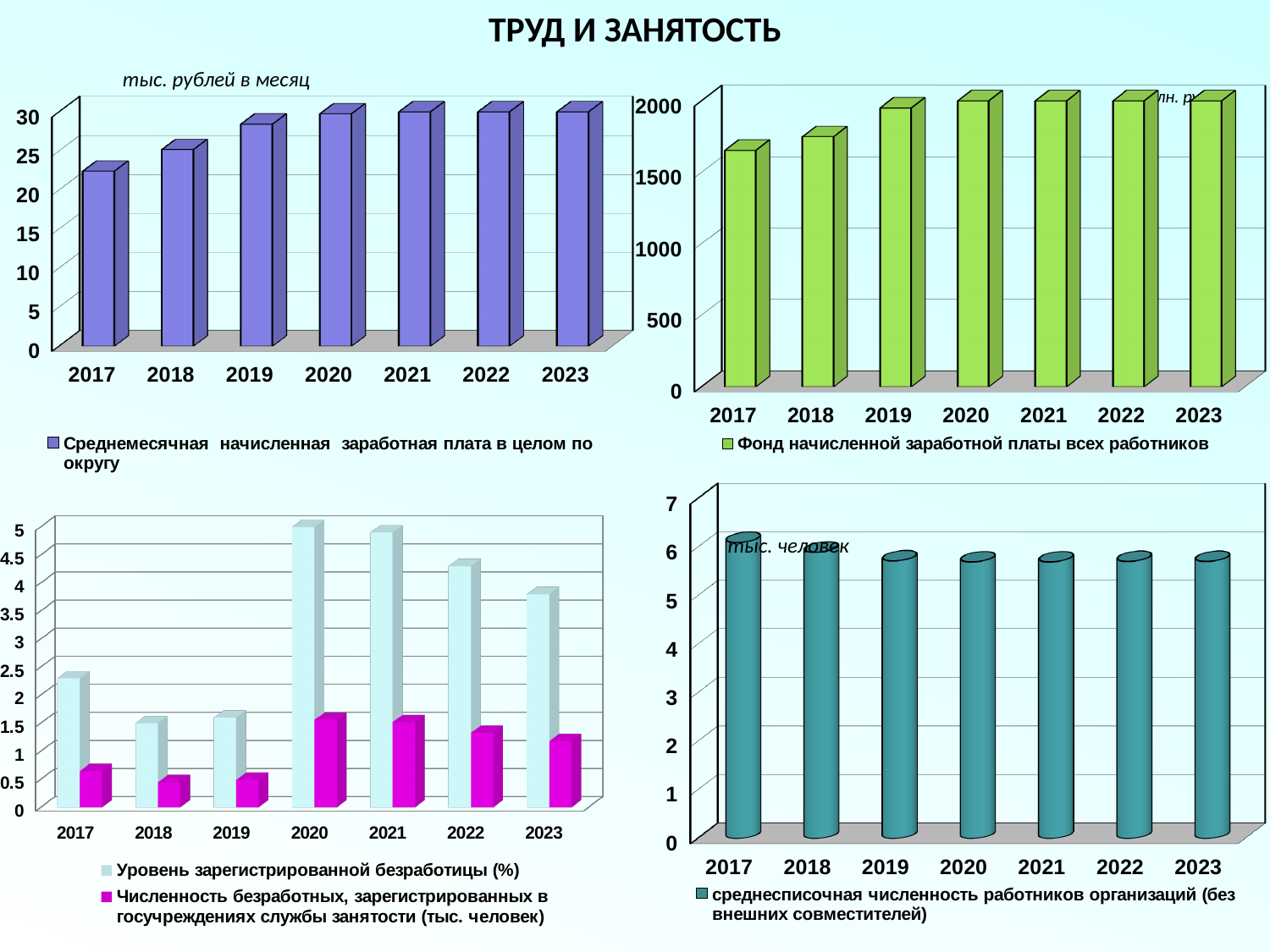

ТРУД И ЗАНЯТОСТЬ
тыс. рублей в месяц

[unsupported chart]

[unsupported chart]

млн. рублей

[unsupported chart]

[unsupported chart]

тыс. человек